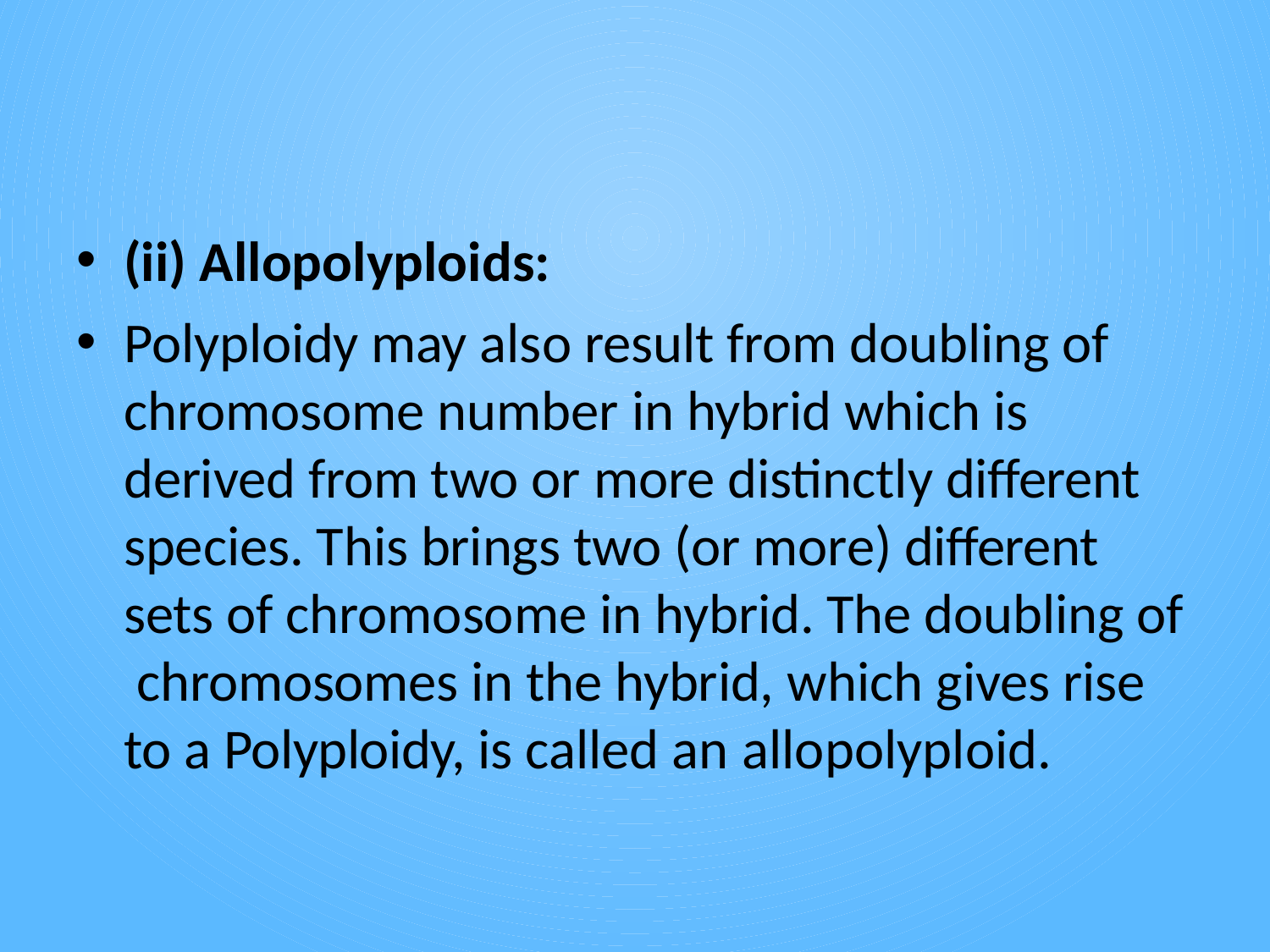

(ii) Allopolyploids:
Polyploidy may also result from doubling of  chromosome number in hybrid which is  derived from two or more distinctly different  species. This brings two (or more) different  sets of chromosome in hybrid. The doubling of  chromosomes in the hybrid, which gives rise  to a Polyploidy, is called an allopolyploid.